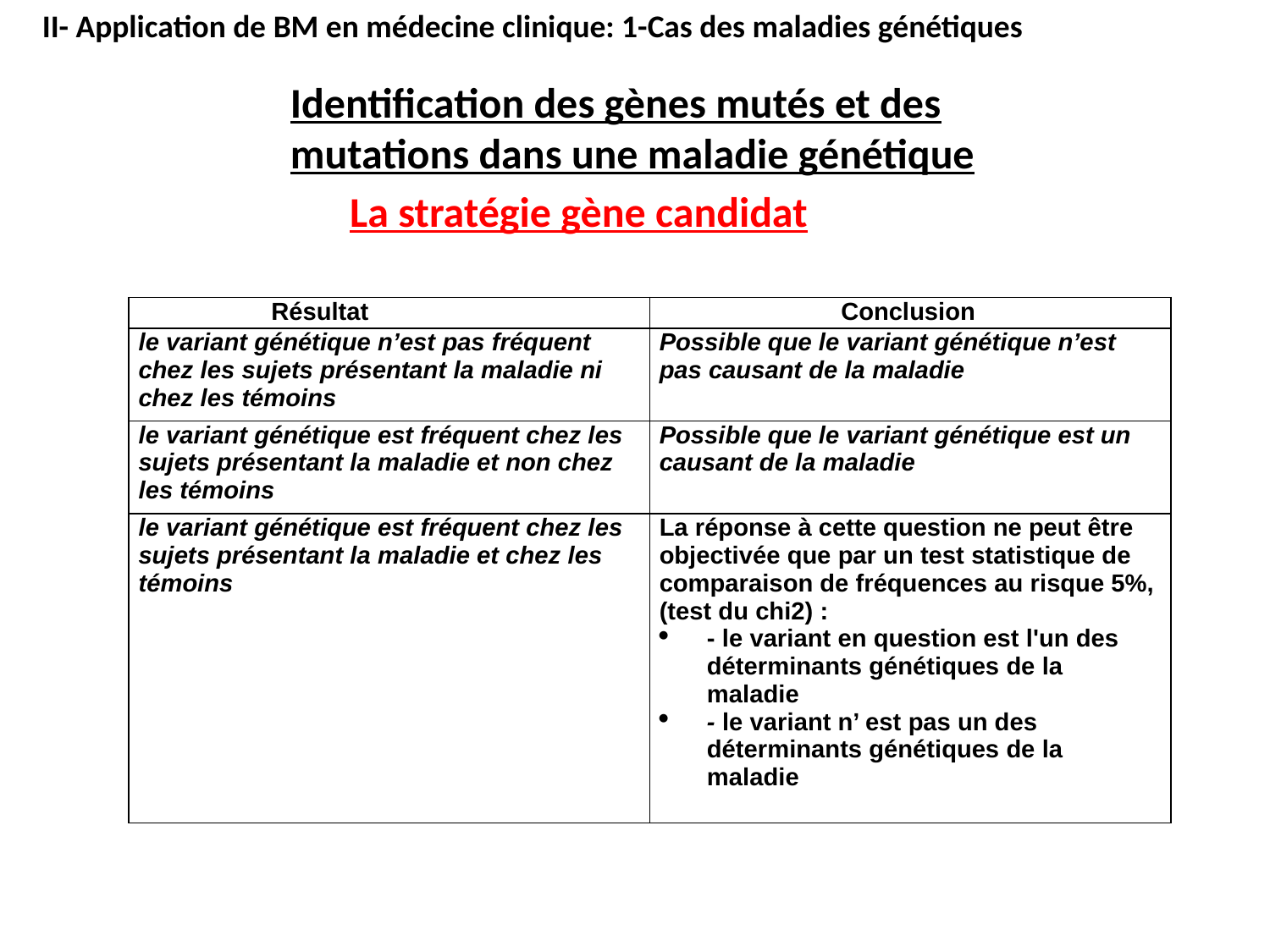

II- Application de BM en médecine clinique: 1-Cas des maladies génétiques

Identification des gènes mutés et des mutations dans une maladie génétique
La stratégie gène candidat

| Résultat | Conclusion |
| --- | --- |
| le variant génétique n’est pas fréquent chez les sujets présentant la maladie ni chez les témoins | Possible que le variant génétique n’est pas causant de la maladie |
| le variant génétique est fréquent chez les sujets présentant la maladie et non chez les témoins | Possible que le variant génétique est un causant de la maladie |
| le variant génétique est fréquent chez les sujets présentant la maladie et chez les témoins | La réponse à cette question ne peut être objectivée que par un test statistique de comparaison de fréquences au risque 5%, (test du chi2) : - le variant en question est l'un des déterminants génétiques de la maladie - le variant n’ est pas un des déterminants génétiques de la maladie |